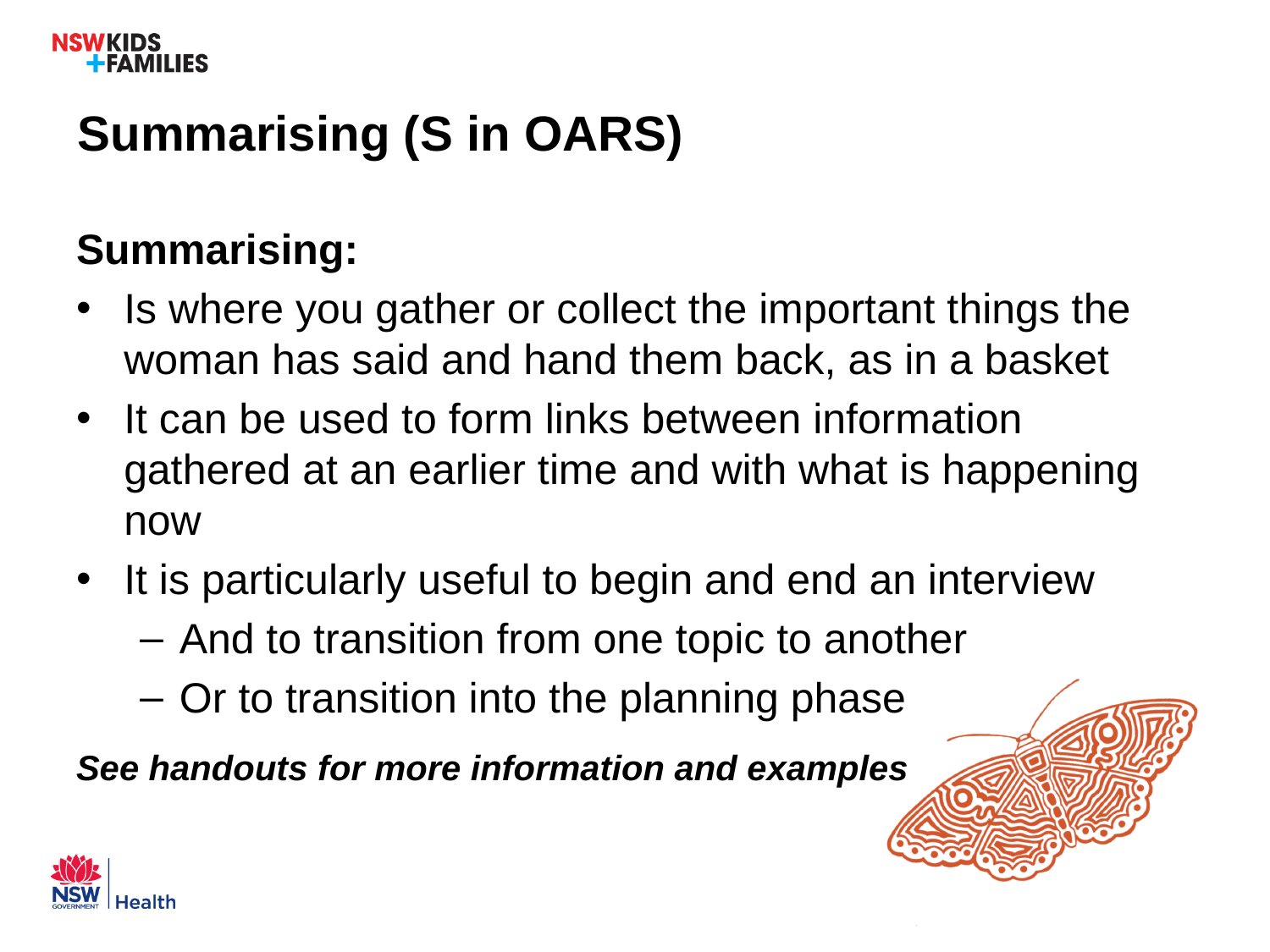

# Summarising (S in OARS)
Summarising:
Is where you gather or collect the important things the woman has said and hand them back, as in a basket
It can be used to form links between information gathered at an earlier time and with what is happening now
It is particularly useful to begin and end an interview
And to transition from one topic to another
Or to transition into the planning phase
See handouts for more information and examples